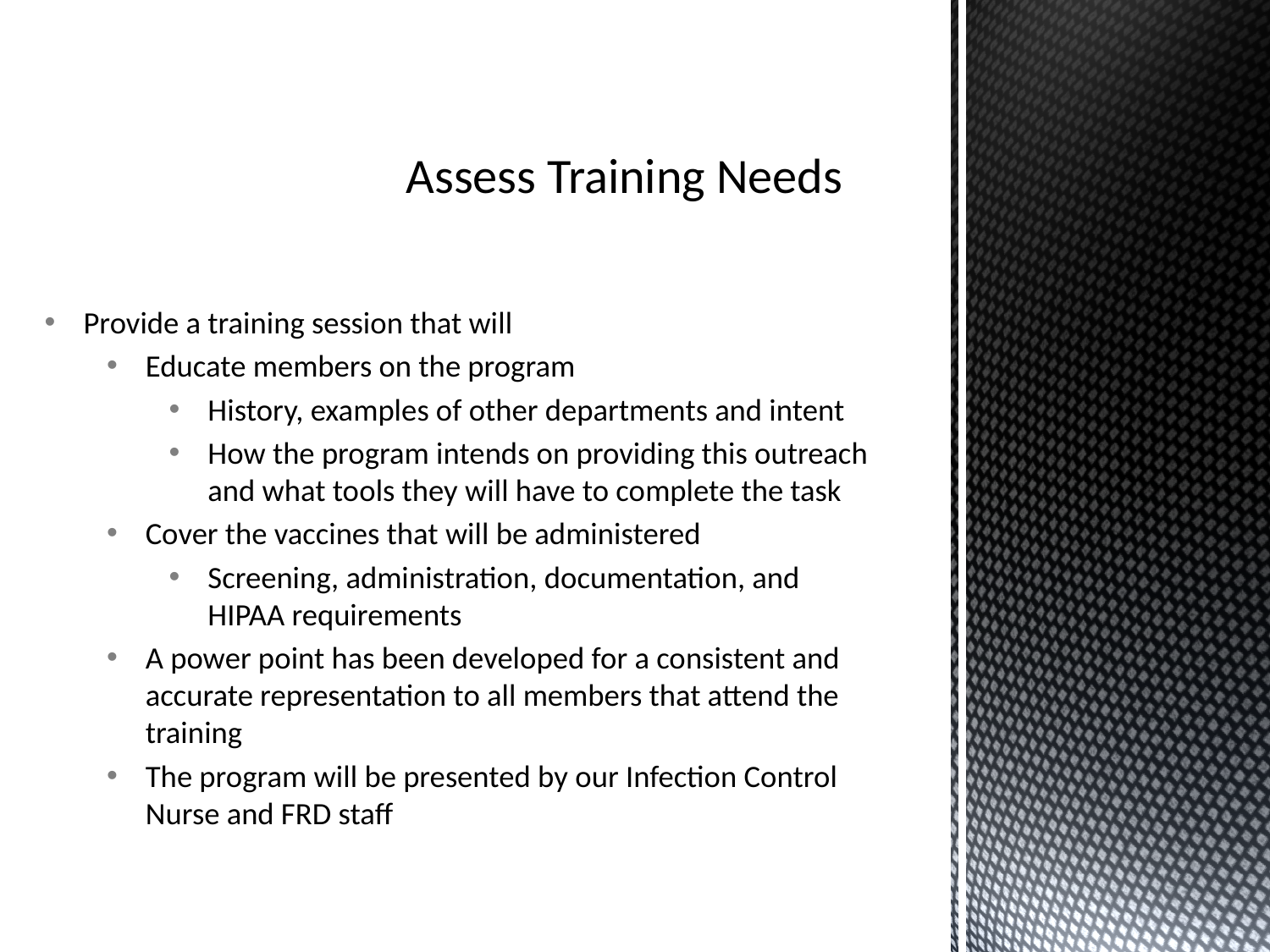

# Assess Training Needs
Provide a training session that will
Educate members on the program
History, examples of other departments and intent
How the program intends on providing this outreach and what tools they will have to complete the task
Cover the vaccines that will be administered
Screening, administration, documentation, and  HIPAA requirements
A power point has been developed for a consistent and accurate representation to all members that attend the training
The program will be presented by our Infection Control Nurse and FRD staff